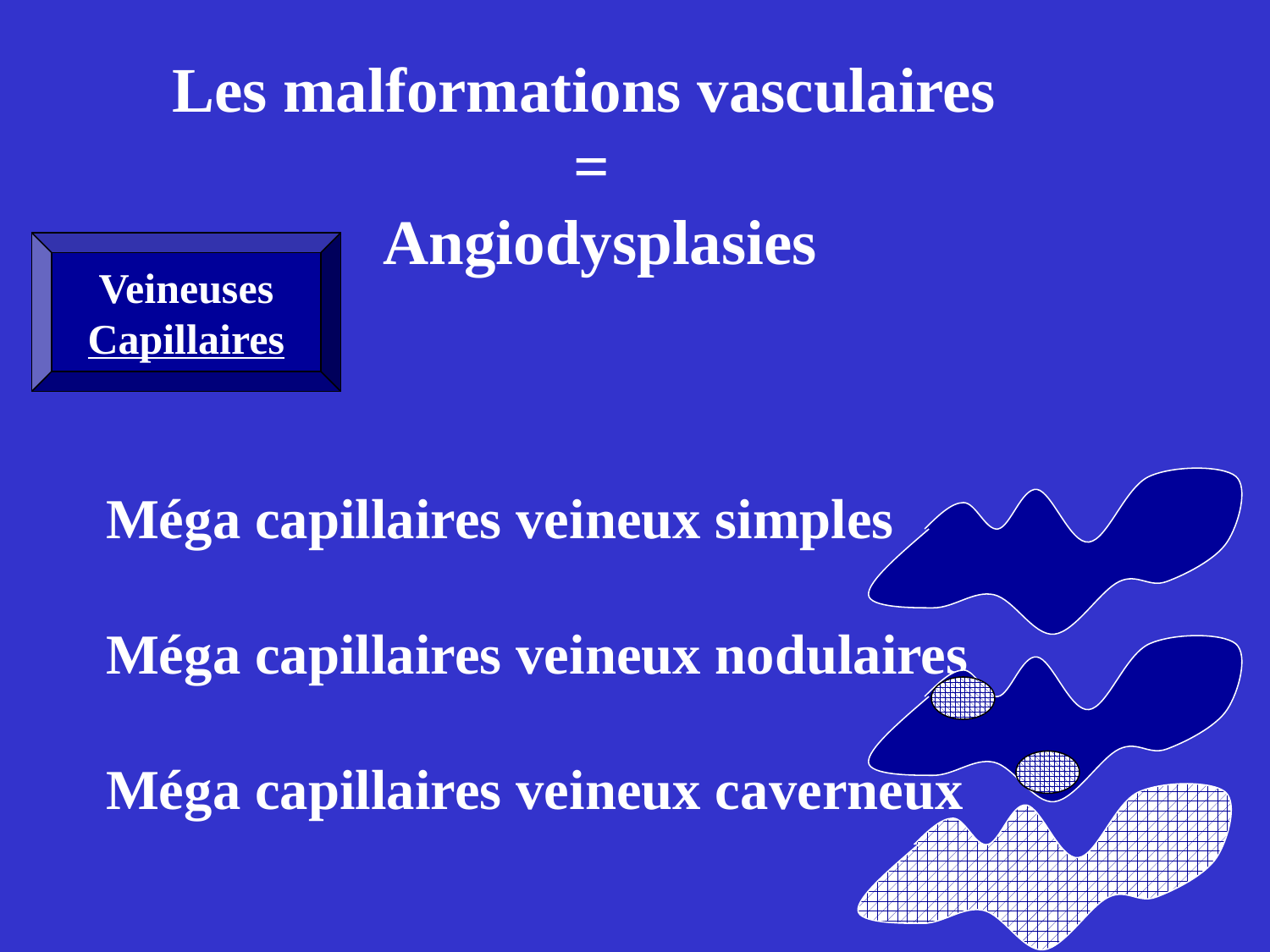

Les malformations vasculaires
=
 Angiodysplasies
Veineuses
Capillaires

Méga capillaires veineux simples

Méga capillaires veineux nodulaires

Méga capillaires veineux caverneux